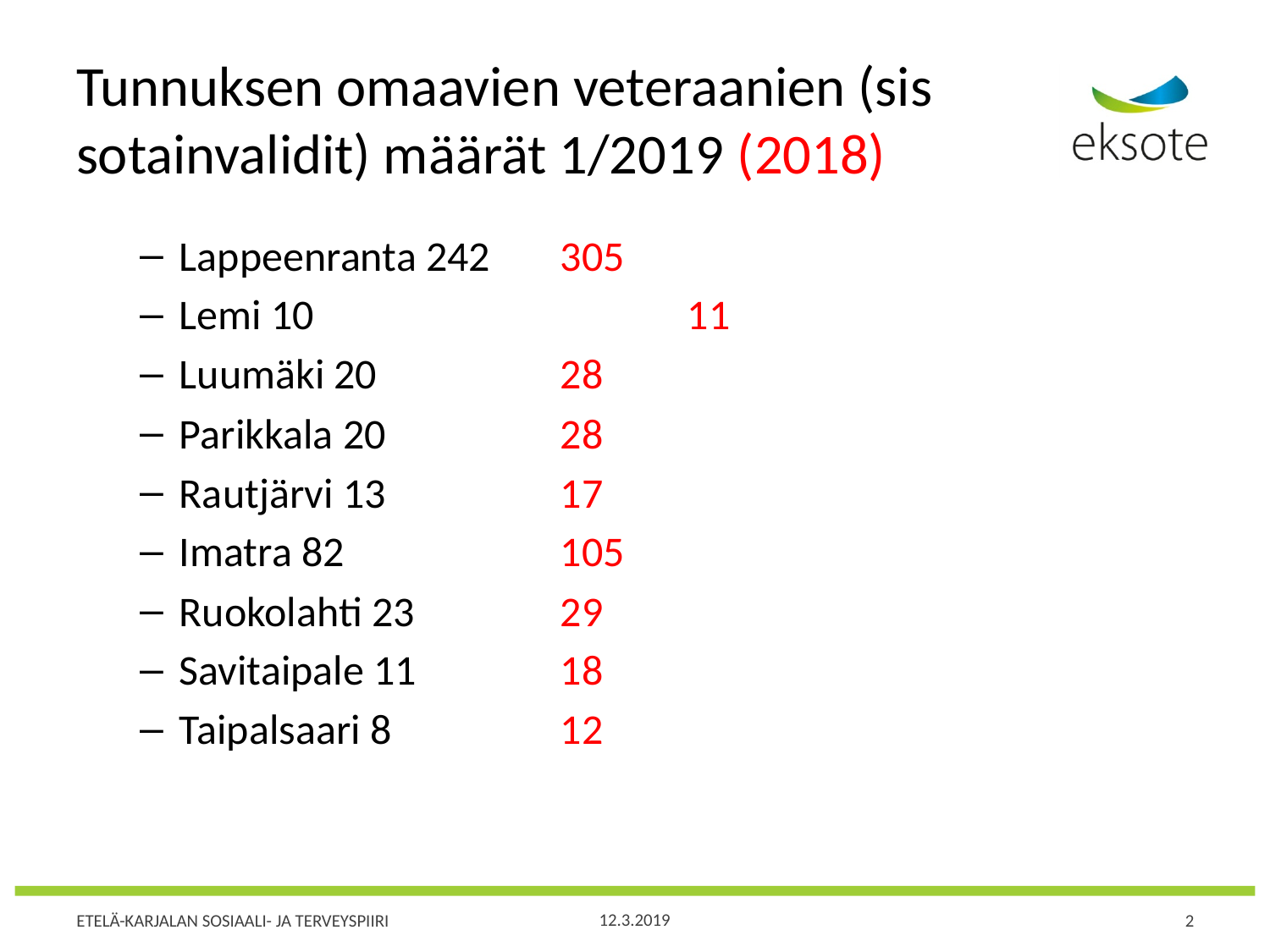

# Tunnuksen omaavien veteraanien (sis sotainvalidit) määrät 1/2019 (2018)
Lappeenranta 242 	305
Lemi 10			11
Luumäki 20		28
Parikkala 20		28
Rautjärvi 13		17
Imatra 82		105
Ruokolahti 23		29
Savitaipale 11		18
Taipalsaari 8		12

12.3.2019
2
ETELÄ-KARJALAN SOSIAALI- JA TERVEYSPIIRI